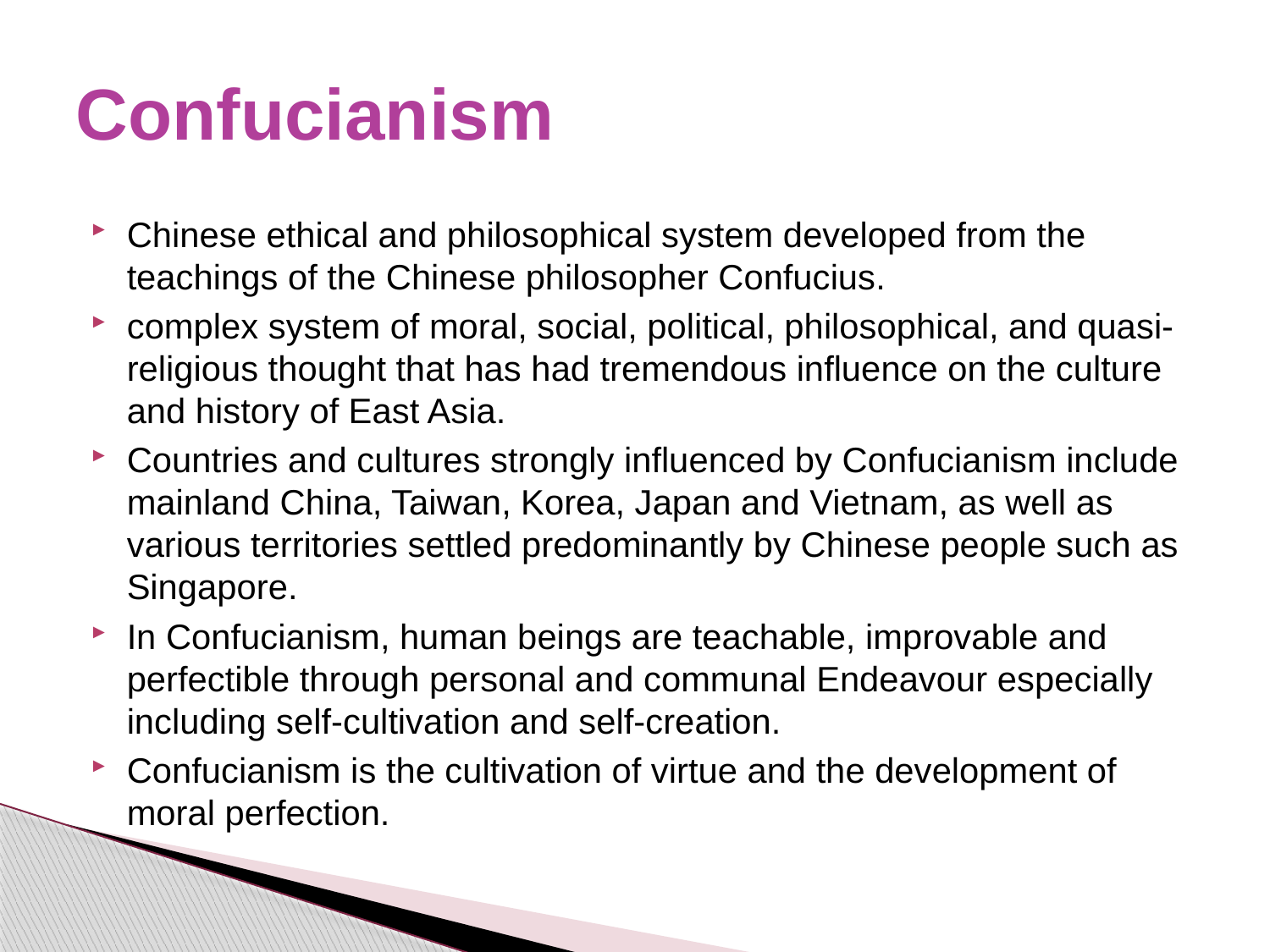

# Confucianism
Chinese ethical and philosophical system developed from the teachings of the Chinese philosopher Confucius.
complex system of moral, social, political, philosophical, and quasi-religious thought that has had tremendous influence on the culture and history of East Asia.
Countries and cultures strongly influenced by Confucianism include mainland China, Taiwan, Korea, Japan and Vietnam, as well as various territories settled predominantly by Chinese people such as Singapore.
In Confucianism, human beings are teachable, improvable and perfectible through personal and communal Endeavour especially including self-cultivation and self-creation.
Confucianism is the cultivation of virtue and the development of moral perfection.